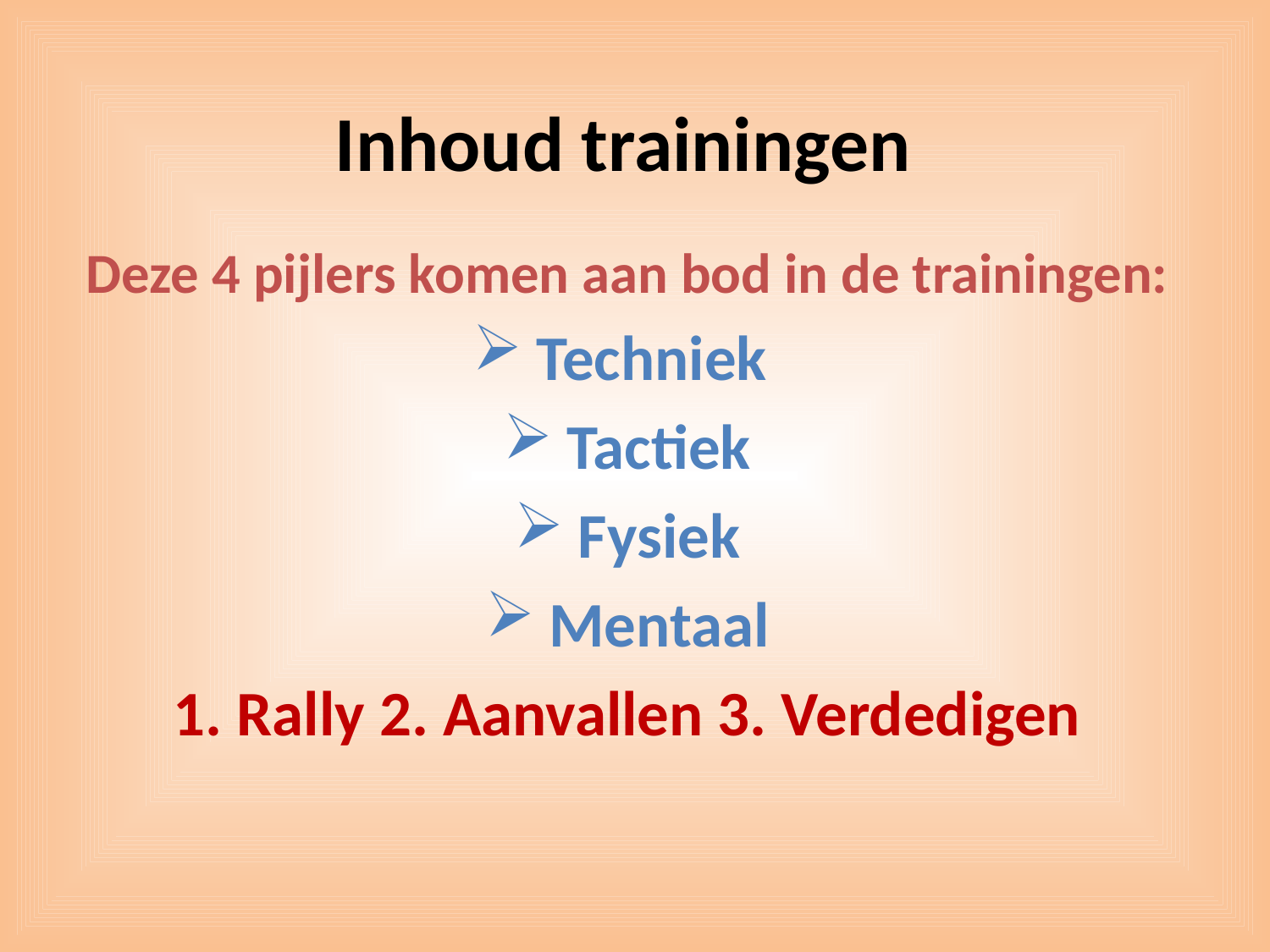

# Inhoud trainingen
Deze 4 pijlers komen aan bod in de trainingen:
Techniek
Tactiek
Fysiek
Mentaal
1. Rally 2. Aanvallen 3. Verdedigen